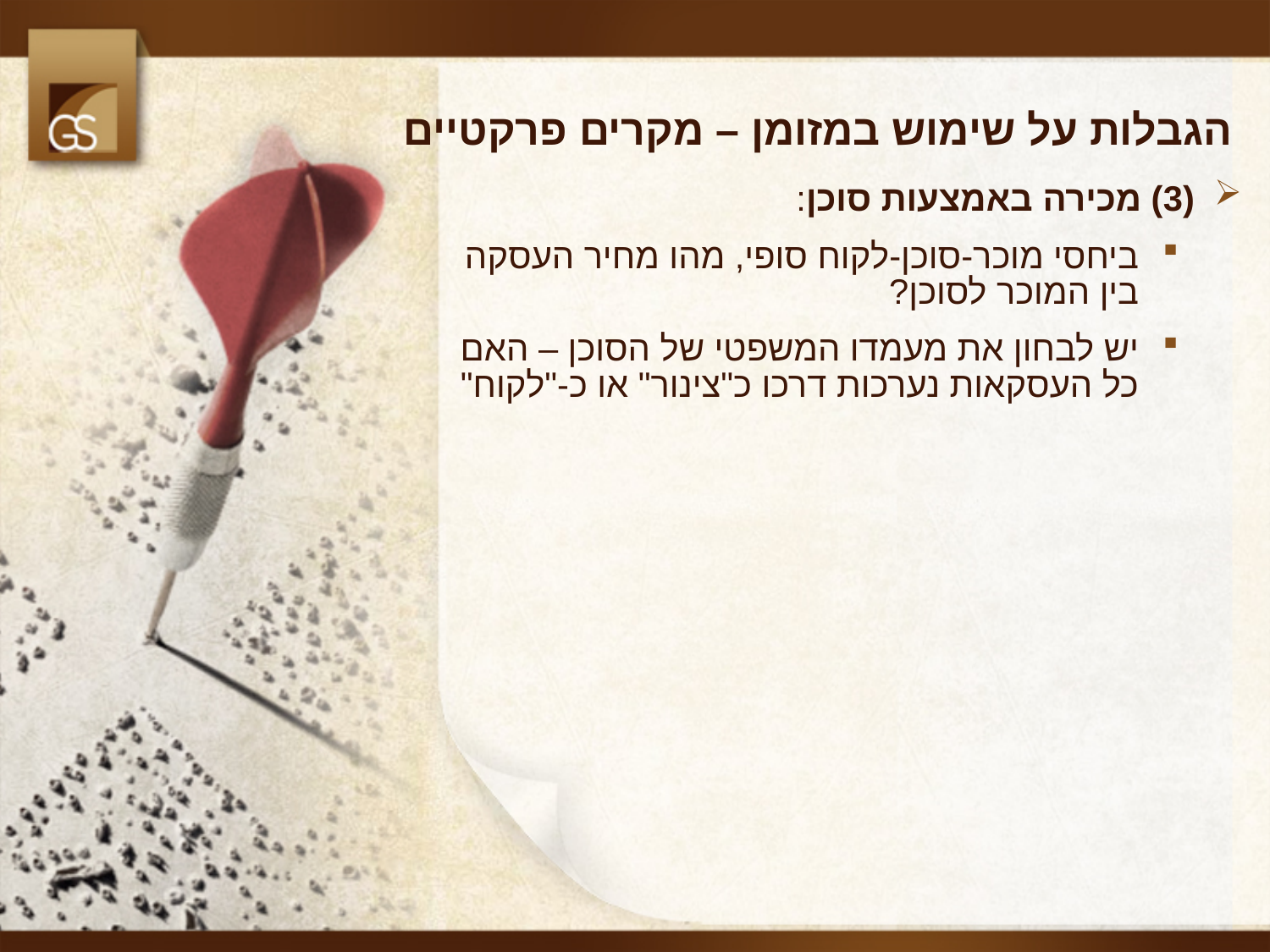

# הגבלות על שימוש במזומן – מקרים פרקטיים
(3) מכירה באמצעות סוכן:
ביחסי מוכר-סוכן-לקוח סופי, מהו מחיר העסקה בין המוכר לסוכן?
יש לבחון את מעמדו המשפטי של הסוכן – האם כל העסקאות נערכות דרכו כ"צינור" או כ-"לקוח"